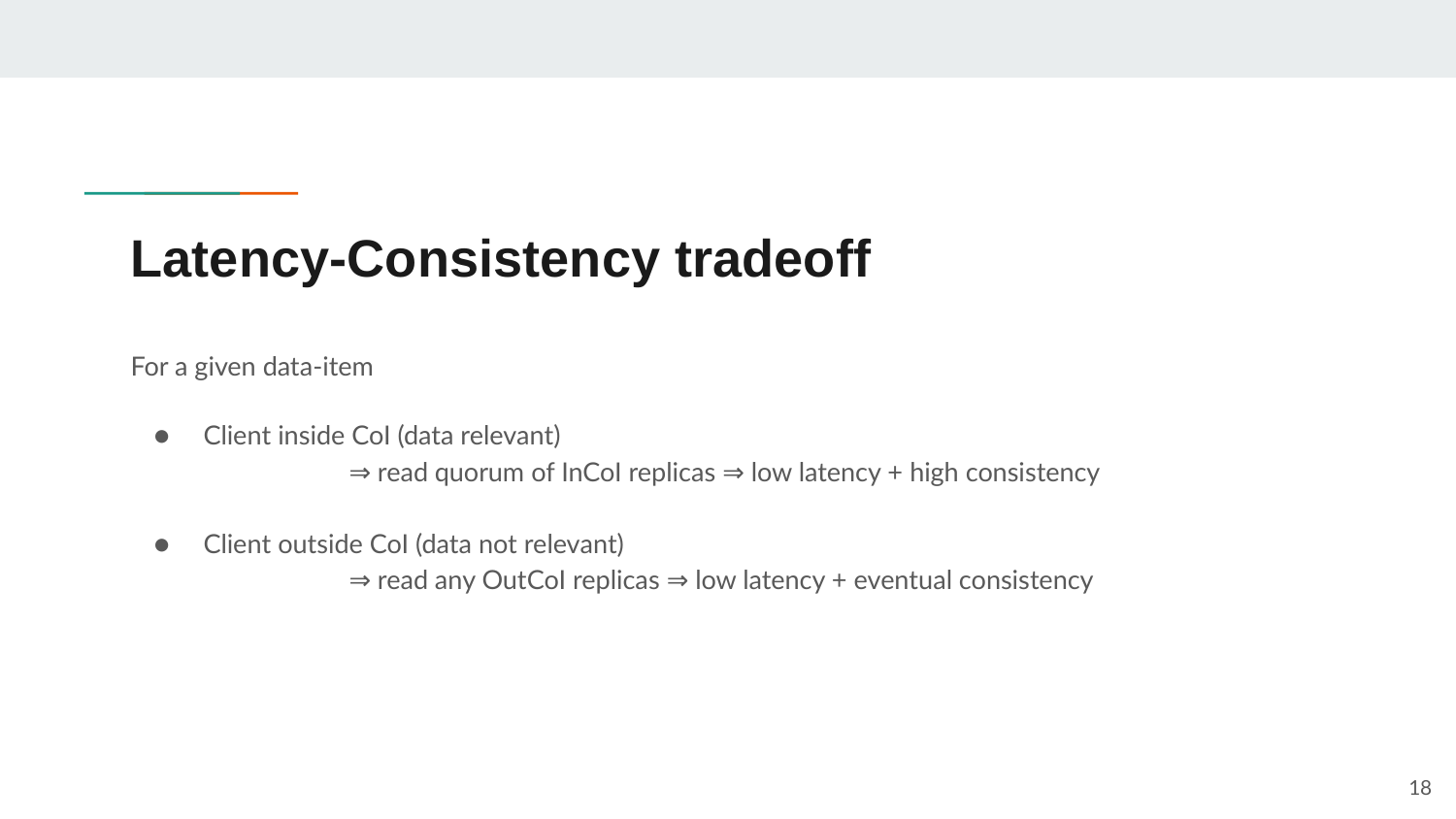

# Latency-Consistency tradeoff
For a given data-item
Client inside CoI (data relevant)
	⇒ read quorum of InCoI replicas ⇒ low latency + high consistency
Client outside CoI (data not relevant)
	⇒ read any OutCoI replicas ⇒ low latency + eventual consistency
18